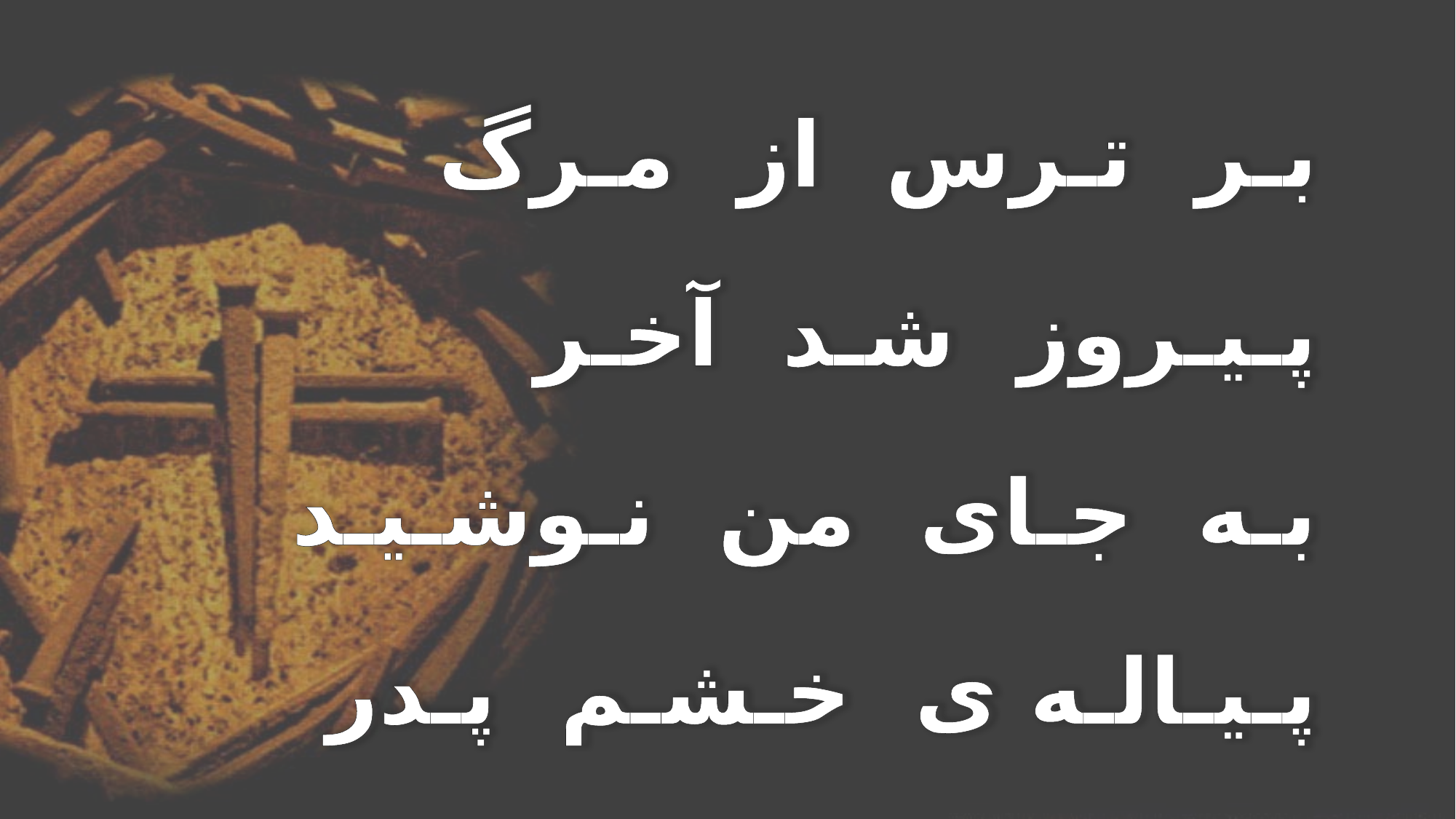

بـر  تـرس  از  مـرگ
    پـیـروز  شـد  آخـر
    بـه  جـای  من  نـوشـیـد
    پـیـالـه ی  خـشـم  پـدر